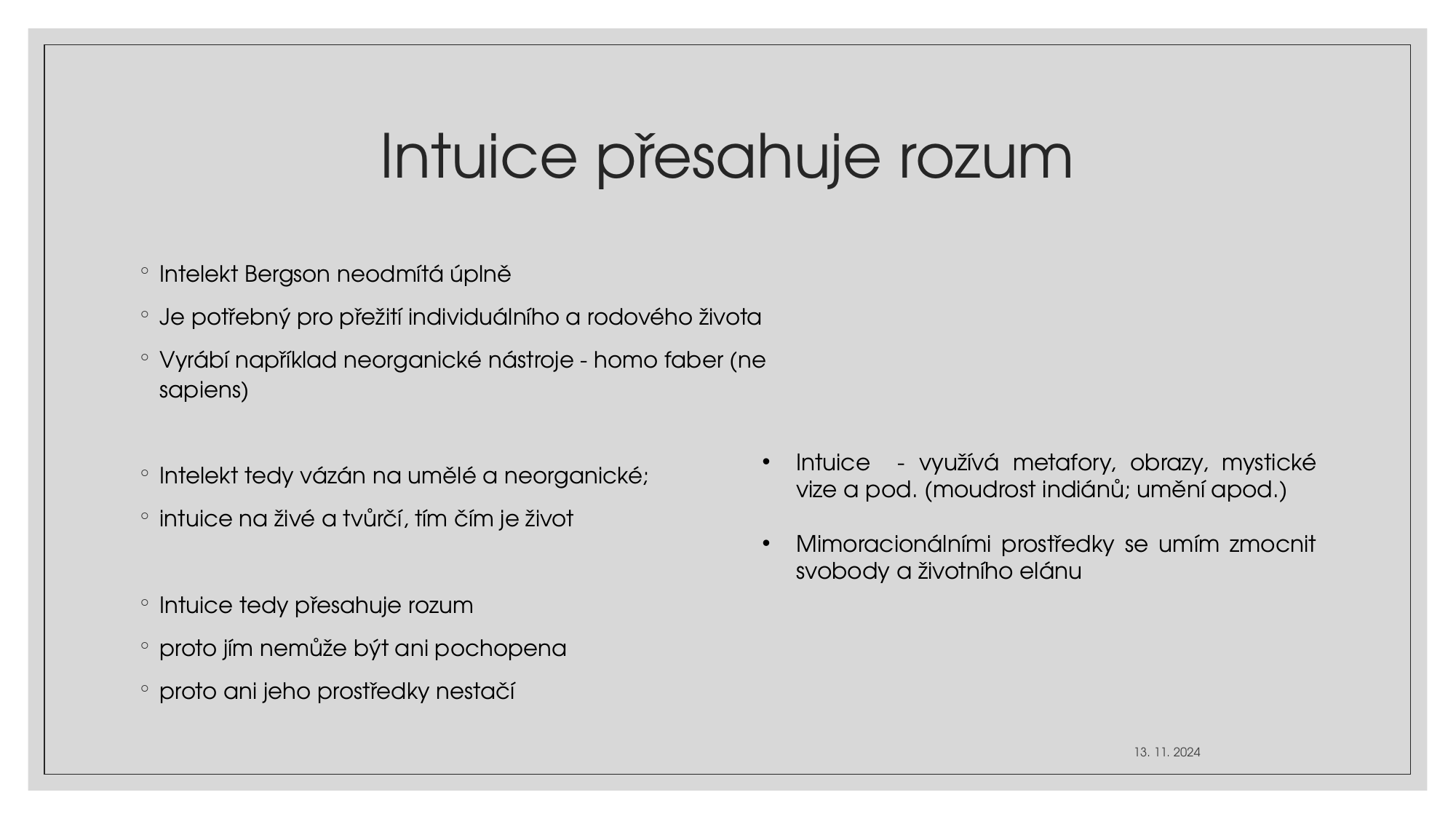

# Intuice přesahuje rozum
Intelekt Bergson neodmítá úplně
Je potřebný pro přežití individuálního a rodového života
Vyrábí například neorganické nástroje - homo faber (ne sapiens)

Intelekt tedy vázán na umělé a neorganické;
intuice na živé a tvůrčí, tím čím je život

Intuice tedy přesahuje rozum
proto jím nemůže být ani pochopena
proto ani jeho prostředky nestačí

Intuice  - využívá metafory, obrazy, mystické vize a pod. (moudrost indiánů; umění apod.)

Mimoracionálními prostředky se umím zmocnit svobody a životního elánu

13. 11. 2024